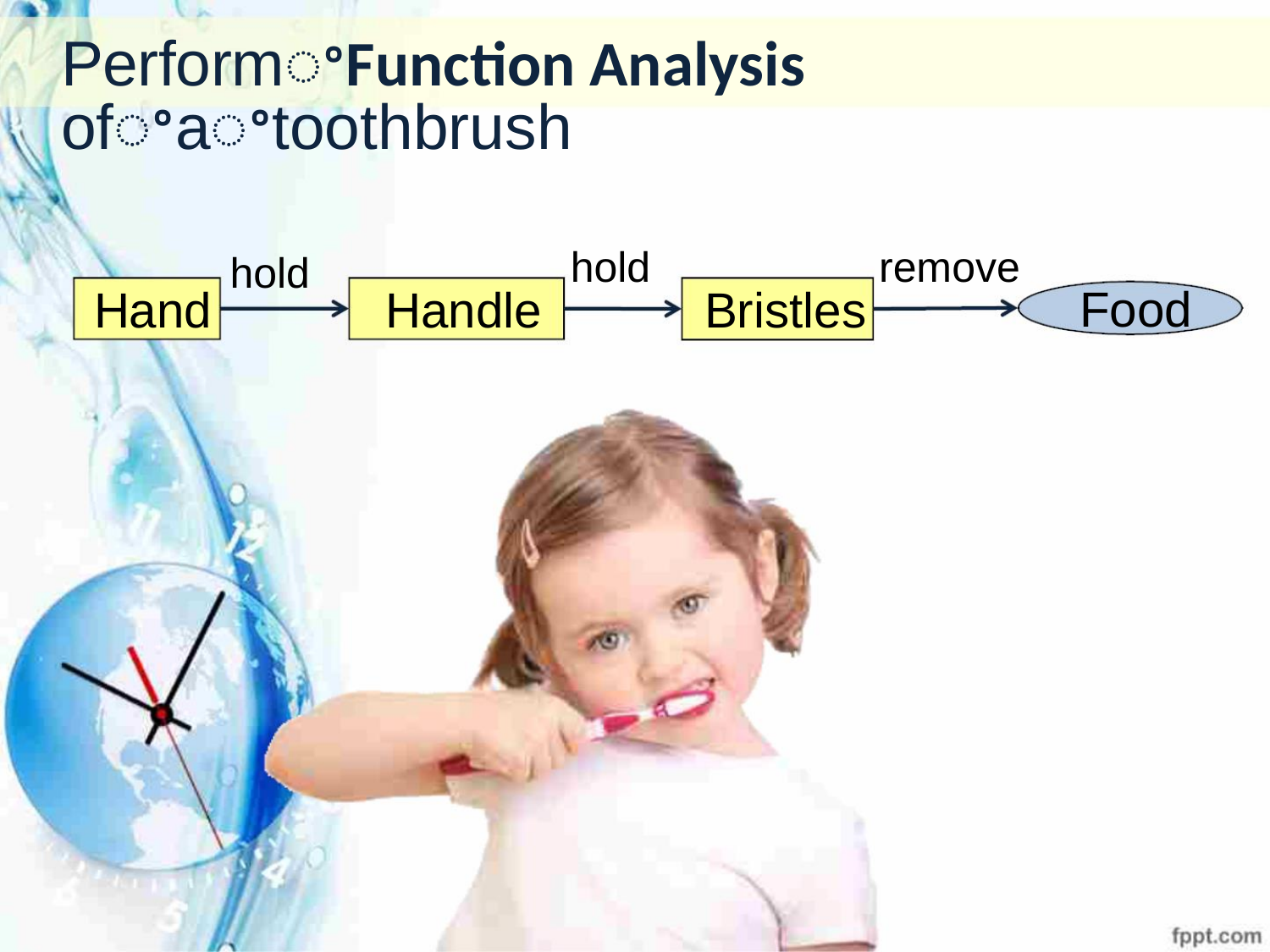

PerformꢀFunction Analysis ofꢀaꢀtoothbrush
hold
remove
hold
Food
Hand
Handle
Bristles